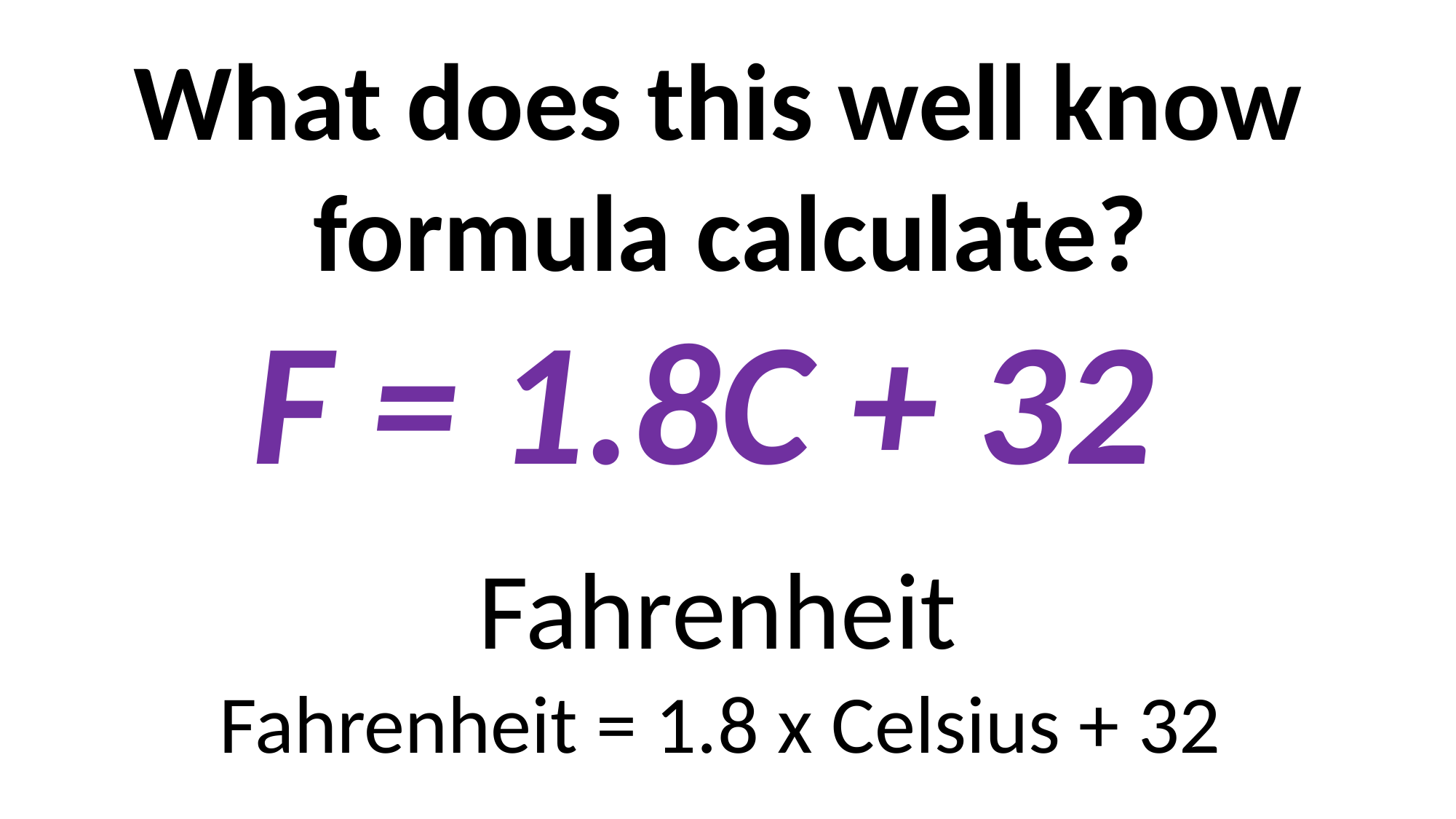

What does this well know
formula calculate?
F = 1.8C + 32
Fahrenheit
Fahrenheit = 1.8 x Celsius + 32